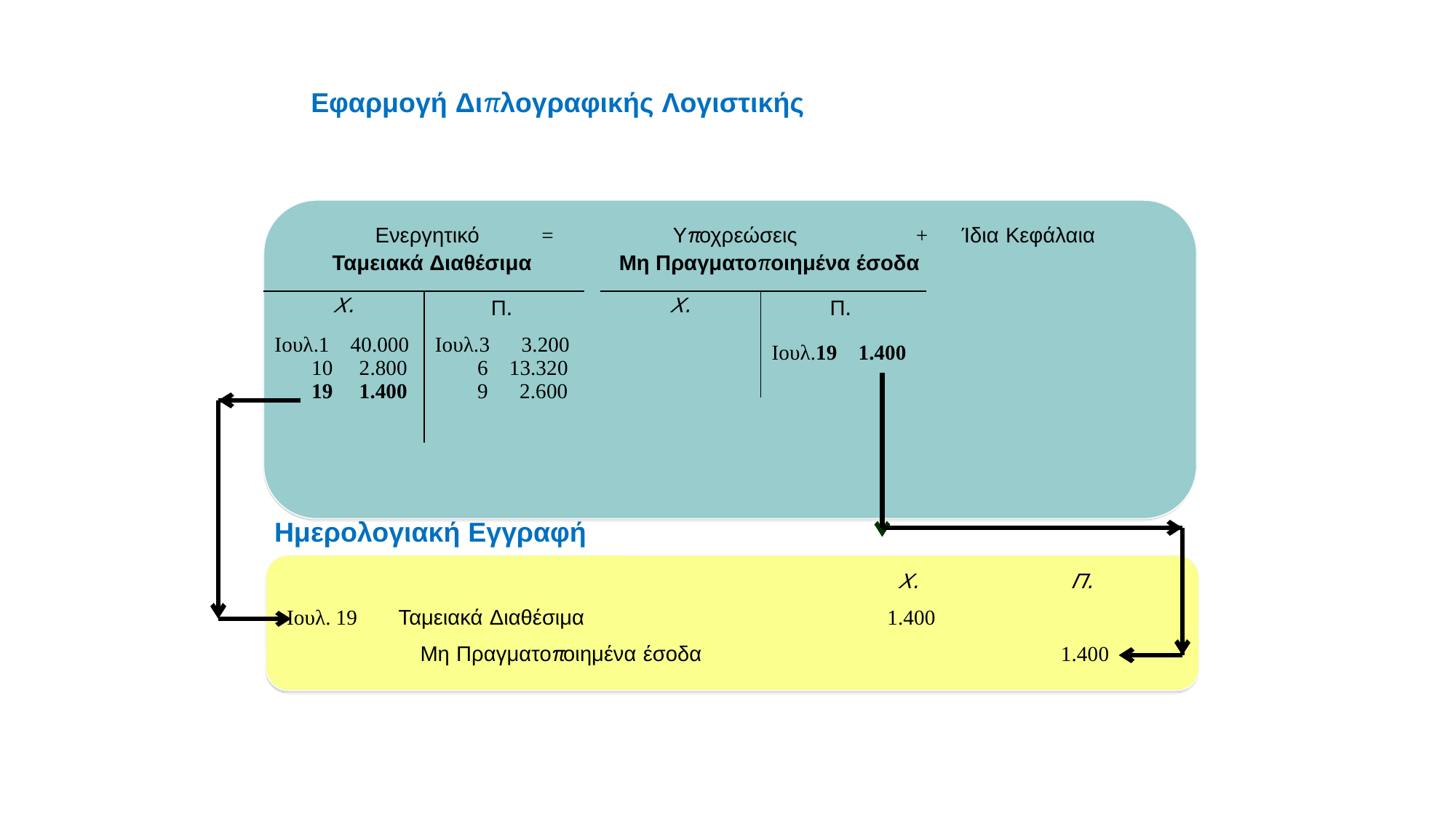

Εφαρμογή Διπλογραφικής Λογιστικής

| Ενεργητικό | = | Υποχρεώσεις | + | Ίδια Κεφάλαια |
| --- | --- | --- | --- | --- |
| Ταμειακά Διαθέσιμα | Μη Πραγματοποιημένα έσοδα |  |
| --- | --- | --- |
| Χ. | Π. |
| --- | --- |
| Ιουλ.1 40.000 10 2.800 19 1.400 | Ιουλ.3 3.200 6 13.320 9 2.600 |
| Χ. | Π. |
| --- | --- |
|  | Ιουλ.19 1.400 |
Ημερολογιακή Εγγραφή

|  |  | Χ. |  | Π. |
| --- | --- | --- | --- | --- |
| Ιουλ. 19 | Ταμειακά Διαθέσιμα | 1.400 |  |  |
|  | Μη Πραγματοποιημένα έσοδα |  |  | 1.400 |
|  |  |  |  |  |
|  |  |  |  |  |